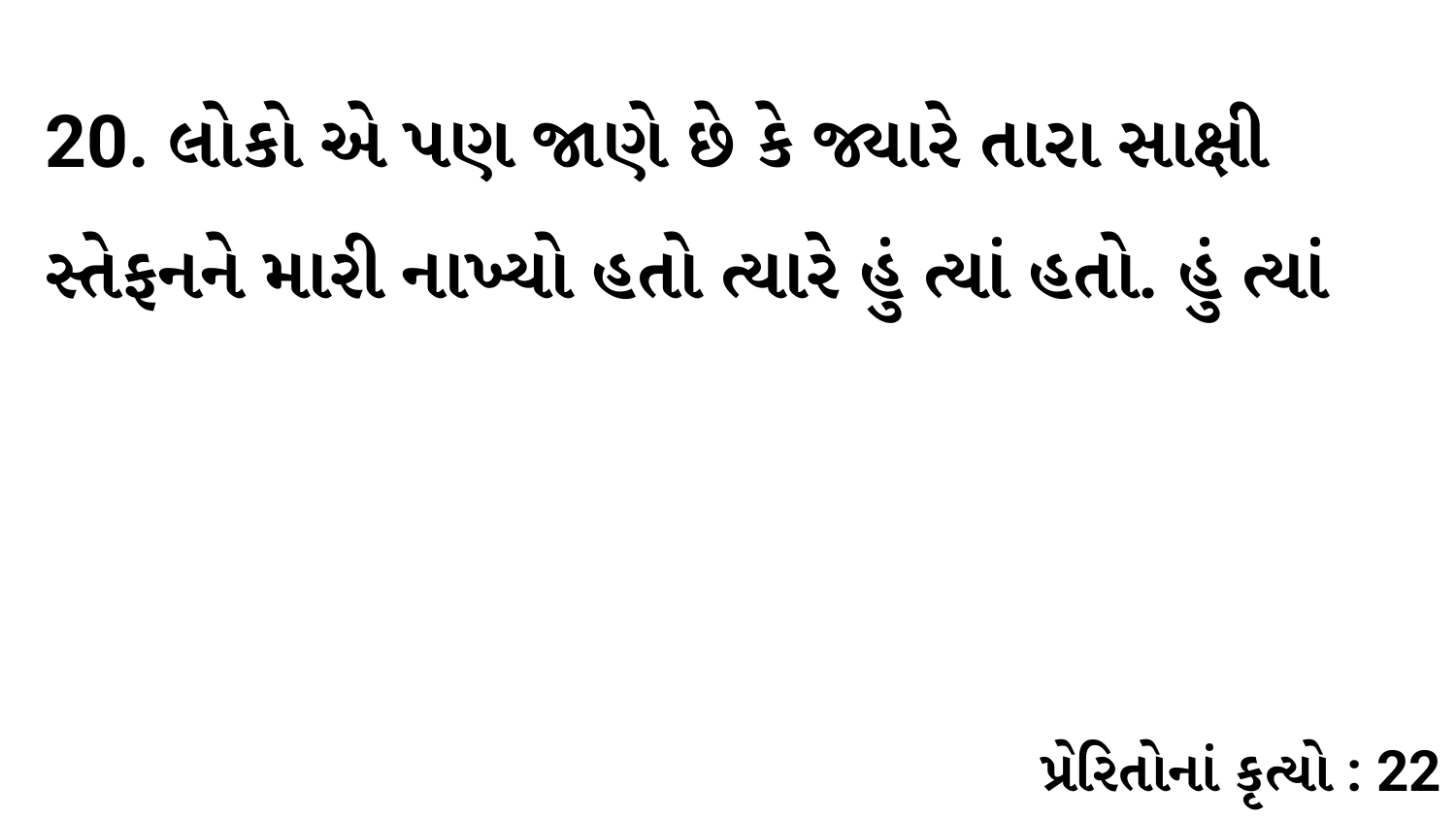

20. લોકો એ પણ જાણે છે કે જ્યારે તારા સાક્ષી સ્તેફનને મારી નાખ્યો હતો ત્યારે હું ત્યાં હતો. હું ત્યાં
પ્રેરિતોનાં કૃત્યો : 22